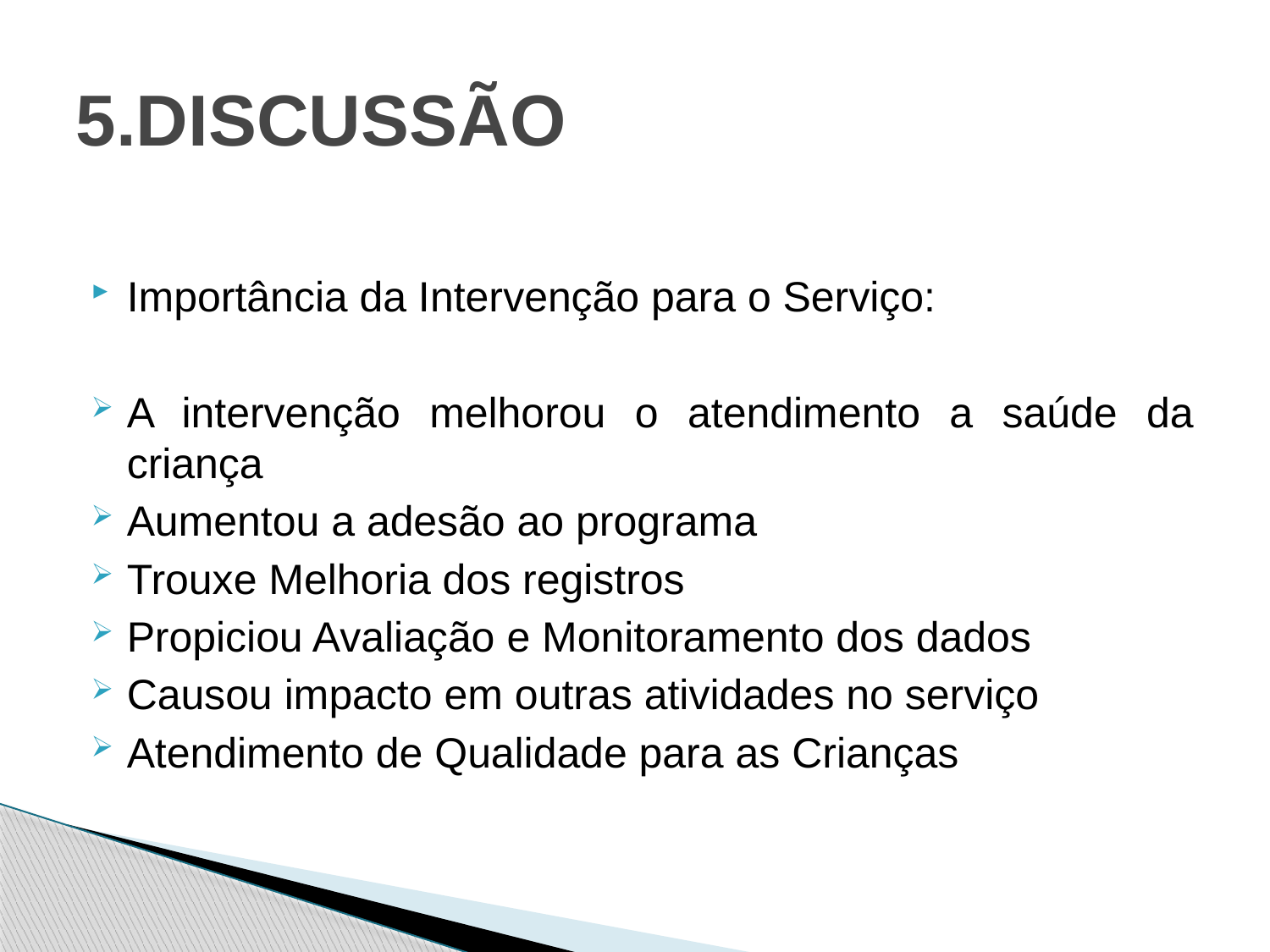

# 5.DISCUSSÃO

Importância da Intervenção para o Serviço:

A intervenção melhorou o atendimento a saúde da criança
Aumentou a adesão ao programa
Trouxe Melhoria dos registros
Propiciou Avaliação e Monitoramento dos dados
Causou impacto em outras atividades no serviço
Atendimento de Qualidade para as Crianças